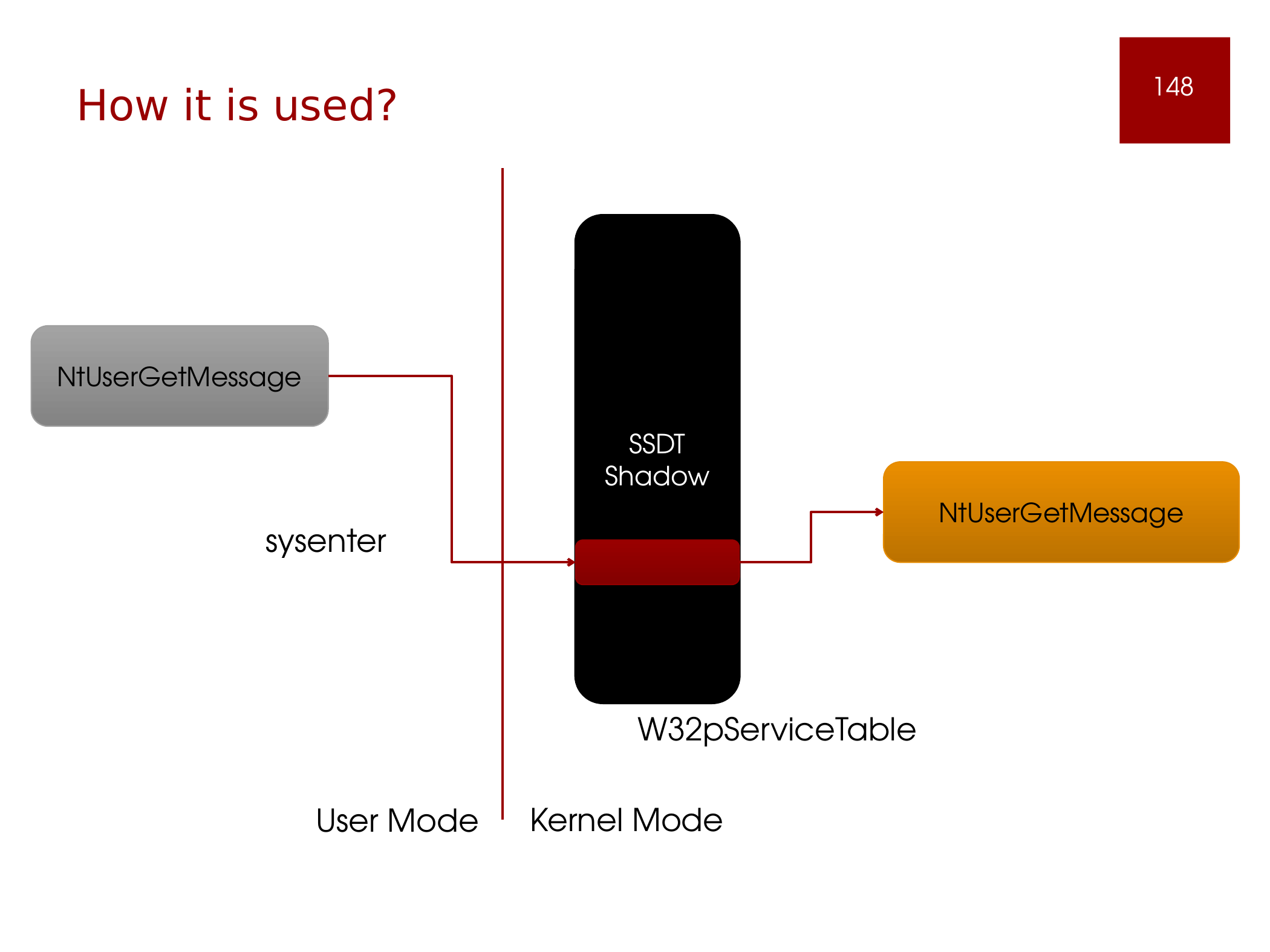

# How it is used?
148
SSDT Shadow
NtUserGetMessage
NtUserGetMessage
sysenter

W32pServiceTable
Kernel Mode
User Mode